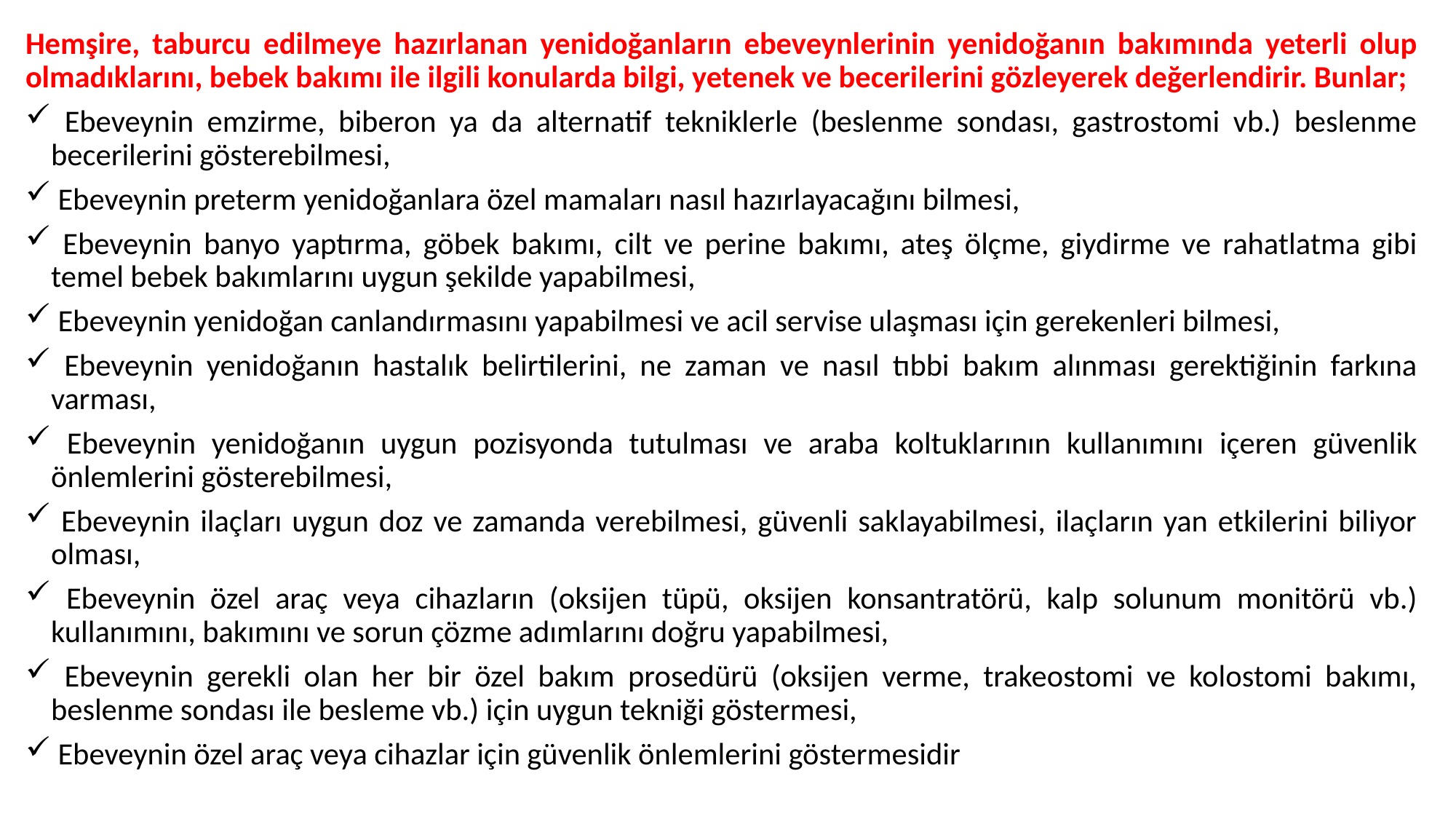

Hemşire, taburcu edilmeye hazırlanan yenidoğanların ebeveynlerinin yenidoğanın bakımında yeterli olup olmadıklarını, bebek bakımı ile ilgili konularda bilgi, yetenek ve becerilerini gözleyerek değerlendirir. Bunlar;
 Ebeveynin emzirme, biberon ya da alternatif tekniklerle (beslenme sondası, gastrostomi vb.) beslenme becerilerini gösterebilmesi,
 Ebeveynin preterm yenidoğanlara özel mamaları nasıl hazırlayacağını bilmesi,
 Ebeveynin banyo yaptırma, göbek bakımı, cilt ve perine bakımı, ateş ölçme, giydirme ve rahatlatma gibi temel bebek bakımlarını uygun şekilde yapabilmesi,
 Ebeveynin yenidoğan canlandırmasını yapabilmesi ve acil servise ulaşması için gerekenleri bilmesi,
 Ebeveynin yenidoğanın hastalık belirtilerini, ne zaman ve nasıl tıbbi bakım alınması gerektiğinin farkına varması,
 Ebeveynin yenidoğanın uygun pozisyonda tutulması ve araba koltuklarının kullanımını içeren güvenlik önlemlerini gösterebilmesi,
 Ebeveynin ilaçları uygun doz ve zamanda verebilmesi, güvenli saklayabilmesi, ilaçların yan etkilerini biliyor olması,
 Ebeveynin özel araç veya cihazların (oksijen tüpü, oksijen konsantratörü, kalp solunum monitörü vb.) kullanımını, bakımını ve sorun çözme adımlarını doğru yapabilmesi,
 Ebeveynin gerekli olan her bir özel bakım prosedürü (oksijen verme, trakeostomi ve kolostomi bakımı, beslenme sondası ile besleme vb.) için uygun tekniği göstermesi,
 Ebeveynin özel araç veya cihazlar için güvenlik önlemlerini göstermesidir